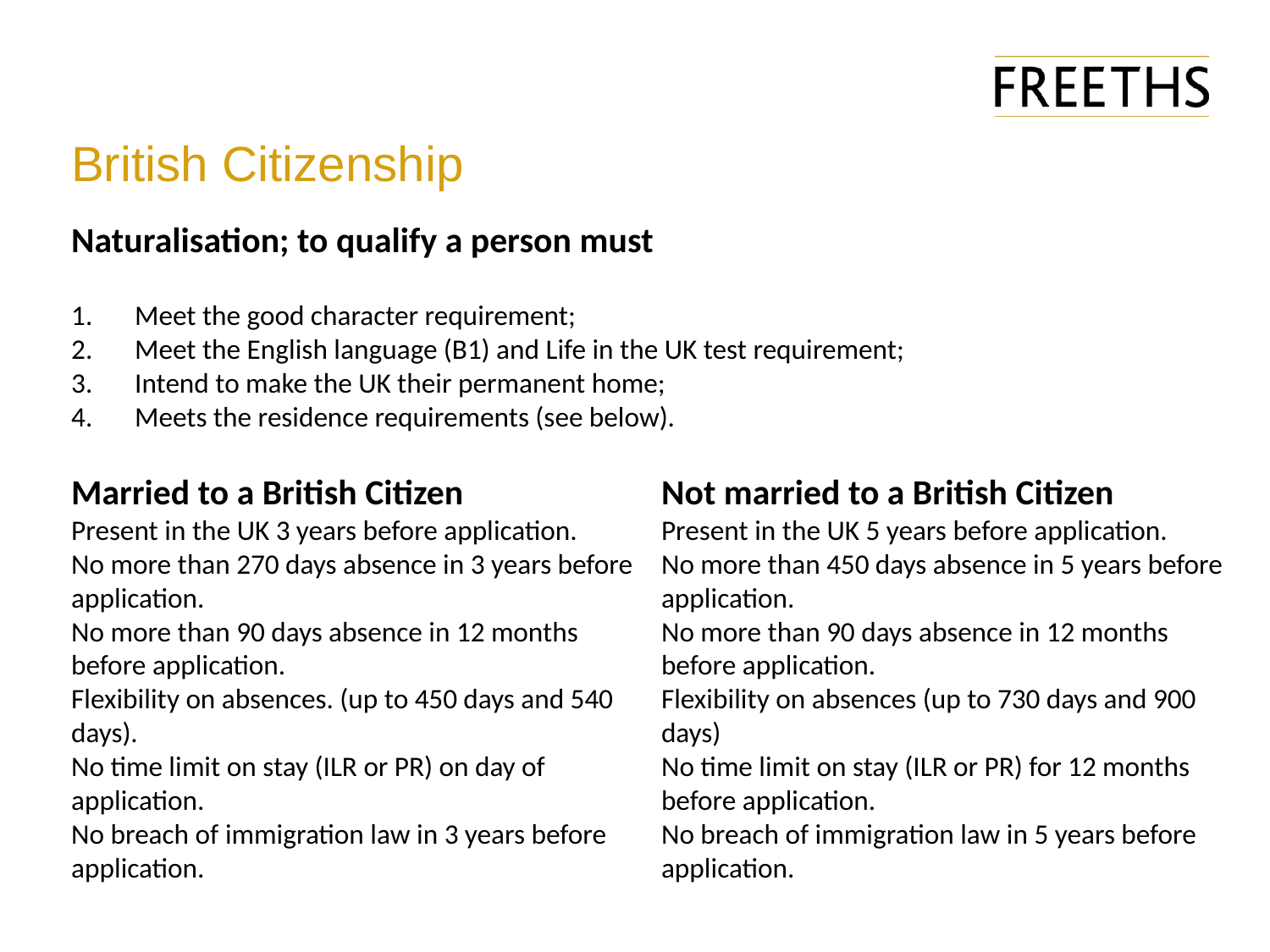

# British Citizenship
Naturalisation; to qualify a person must

Meet the good character requirement;
Meet the English language (B1) and Life in the UK test requirement;
Intend to make the UK their permanent home;
Meets the residence requirements (see below).

Married to a British Citizen
Present in the UK 3 years before application.
No more than 270 days absence in 3 years before application.
No more than 90 days absence in 12 months before application.
Flexibility on absences. (up to 450 days and 540 days).
No time limit on stay (ILR or PR) on day of application.
No breach of immigration law in 3 years before application.

Not married to a British Citizen
Present in the UK 5 years before application.
No more than 450 days absence in 5 years before application.
No more than 90 days absence in 12 months before application.
Flexibility on absences (up to 730 days and 900 days)
No time limit on stay (ILR or PR) for 12 months before application.
No breach of immigration law in 5 years before application.